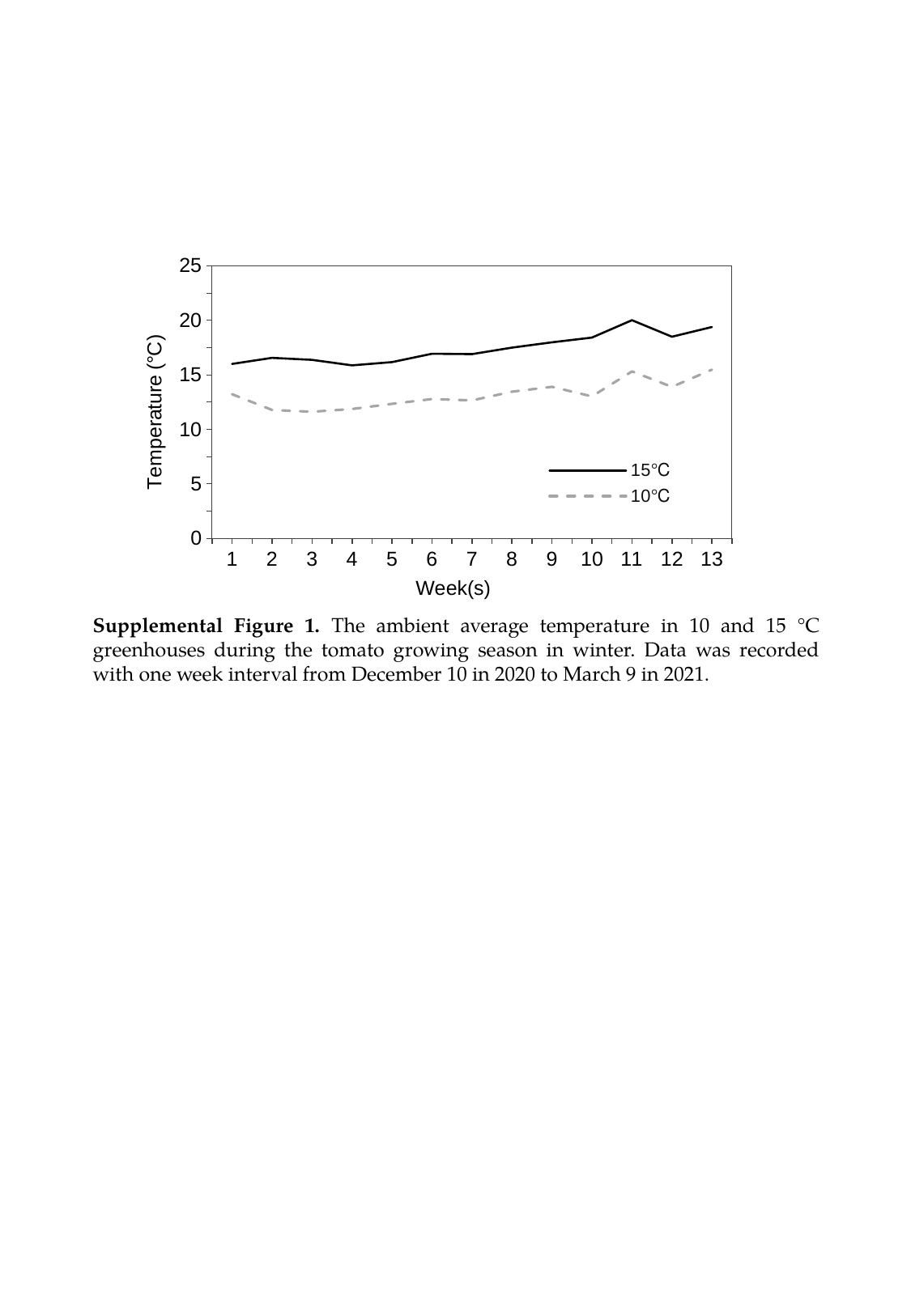

### Chart

| Category | 15℃ | 10℃ |
|---|---|---|
| 1 | 16.0 | 13.22559523809524 |
| 2 | 16.557142857142857 | 11.782738095238097 |
| 3 | 16.371428571428574 | 11.613095238095237 |
| 4 | 15.866893303643932 | 11.867857142857138 |
| 5 | 16.167730682302064 | 12.344047619047618 |
| 6 | 16.93478769796744 | 12.779761904761907 |
| 7 | 16.89848487698765 | 12.658333333333333 |
| 8 | 17.495442393393944 | 13.454166666666667 |
| 9 | 17.979924617608436 | 13.9 |
| 10 | 18.413564814640463 | 13.023809523809524 |
| 11 | 20.010693366227212 | 15.314285714285713 |
| 12 | 18.49456176442445 | 13.89583333333333 |
| 13 | 19.38571428571429 | 15.474404761904763 |
Supplemental Figure 1. The ambient average temperature in 10 and 15 °C greenhouses during the tomato growing season in winter. Data was recorded with one week interval from December 10 in 2020 to March 9 in 2021.